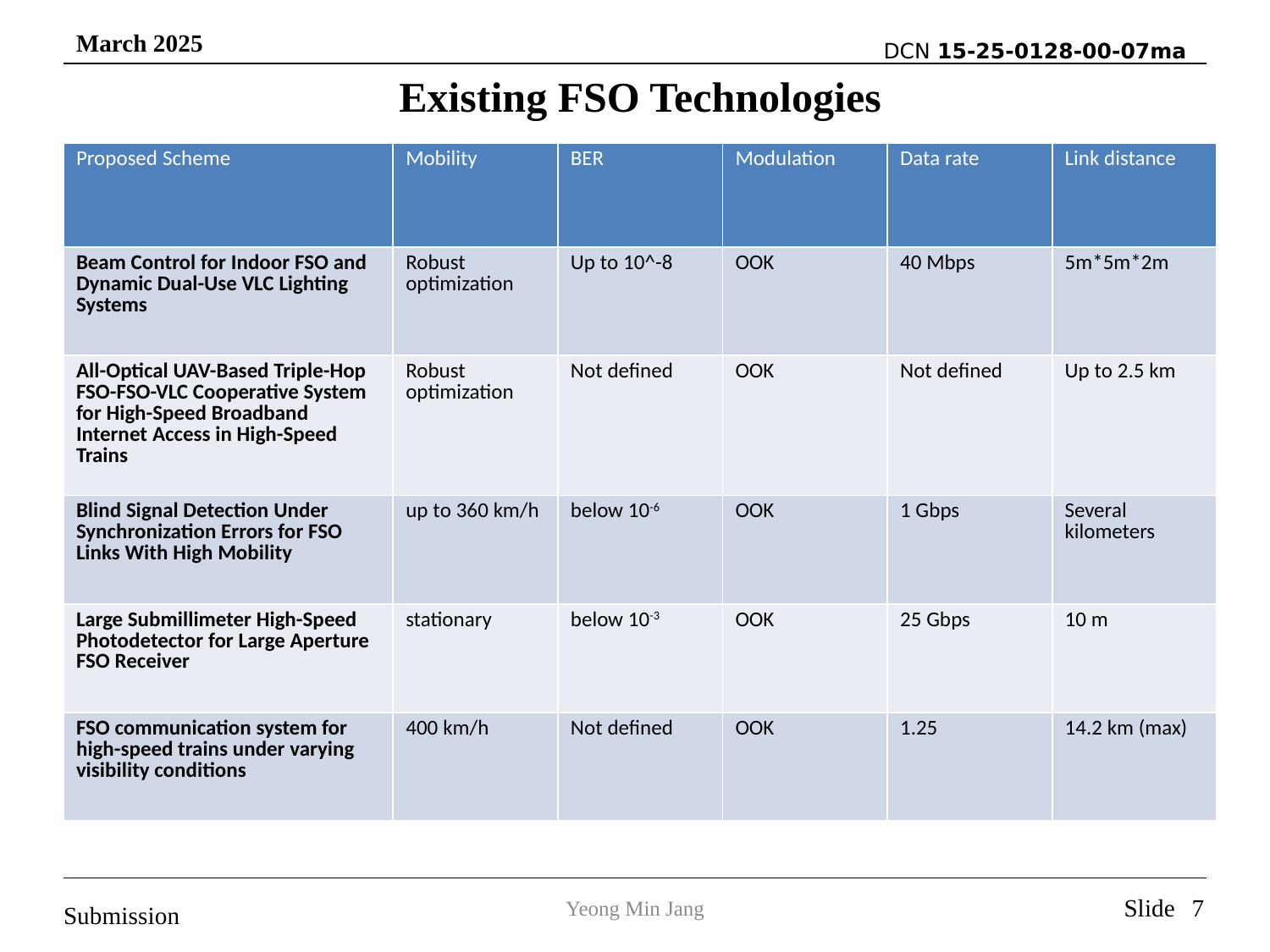

# Existing FSO Technologies
| Proposed Scheme | Mobility | BER | Modulation | Data rate | Link distance |
| --- | --- | --- | --- | --- | --- |
| Beam Control for Indoor FSO and Dynamic Dual-Use VLC Lighting Systems | Robust optimization | Up to 10^-8 | OOK | 40 Mbps | 5m\*5m\*2m |
| All-Optical UAV-Based Triple-Hop FSO-FSO-VLC Cooperative System for High-Speed Broadband Internet Access in High-Speed Trains | Robust optimization | Not defined | OOK | Not defined | Up to 2.5 km |
| Blind Signal Detection Under Synchronization Errors for FSO Links With High Mobility | up to 360 km/h | below 10-6 | OOK | 1 Gbps | Several kilometers |
| Large Submillimeter High-Speed Photodetector for Large Aperture FSO Receiver | stationary | below 10-3 | OOK | 25 Gbps | 10 m |
| FSO communication system for high-speed trains under varying visibility conditions | 400 km/h | Not defined | OOK | 1.25 | 14.2 km (max) |